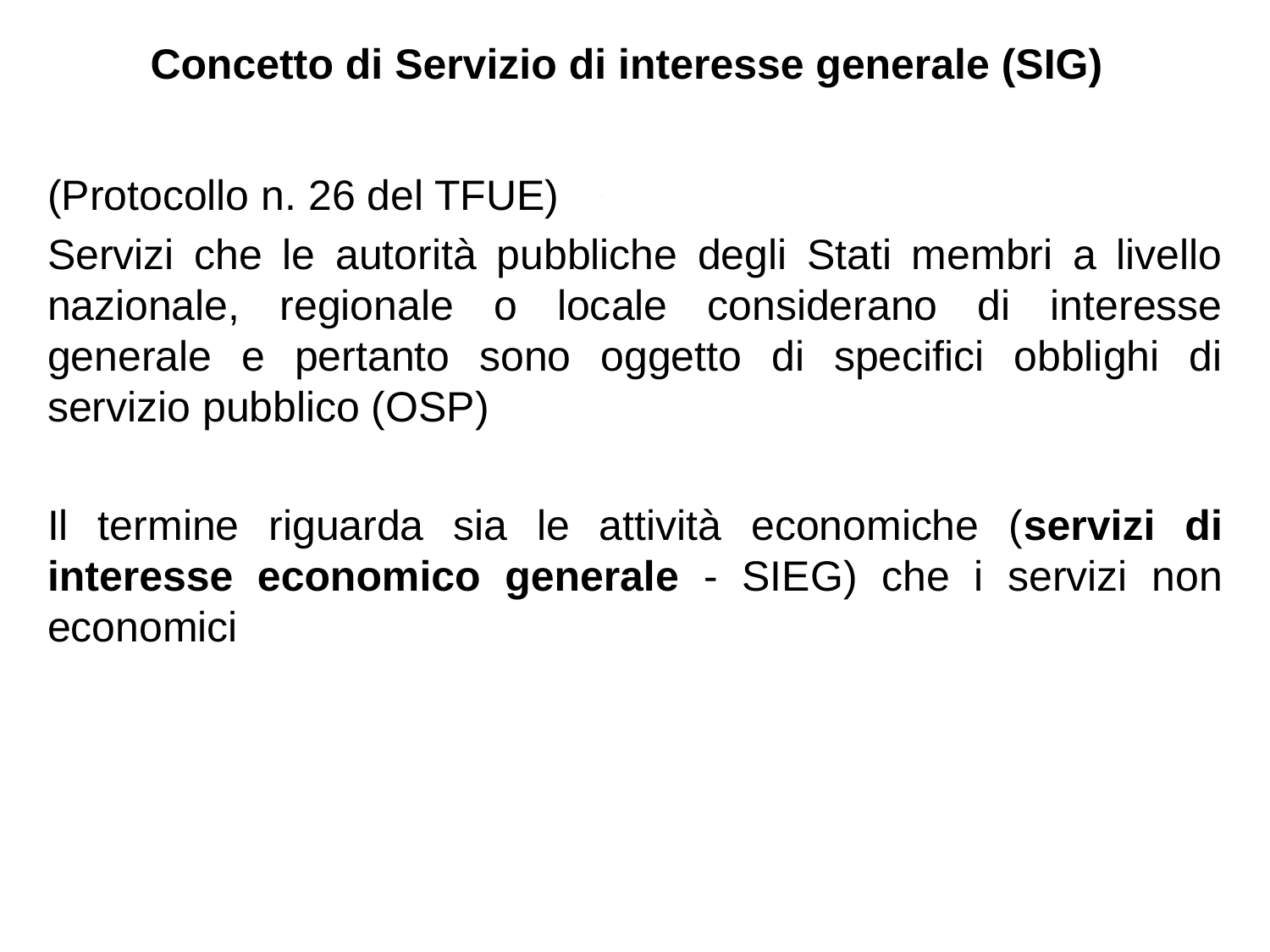

Concetto di Servizio di interesse generale (SIG)
(Protocollo n. 26 del TFUE)
Servizi che le autorità pubbliche degli Stati membri a livello nazionale, regionale o locale considerano di interesse generale e pertanto sono oggetto di specifici obblighi di servizio pubblico (OSP)

Il termine riguarda sia le attività economiche (servizi di interesse economico generale - SIEG) che i servizi non economici